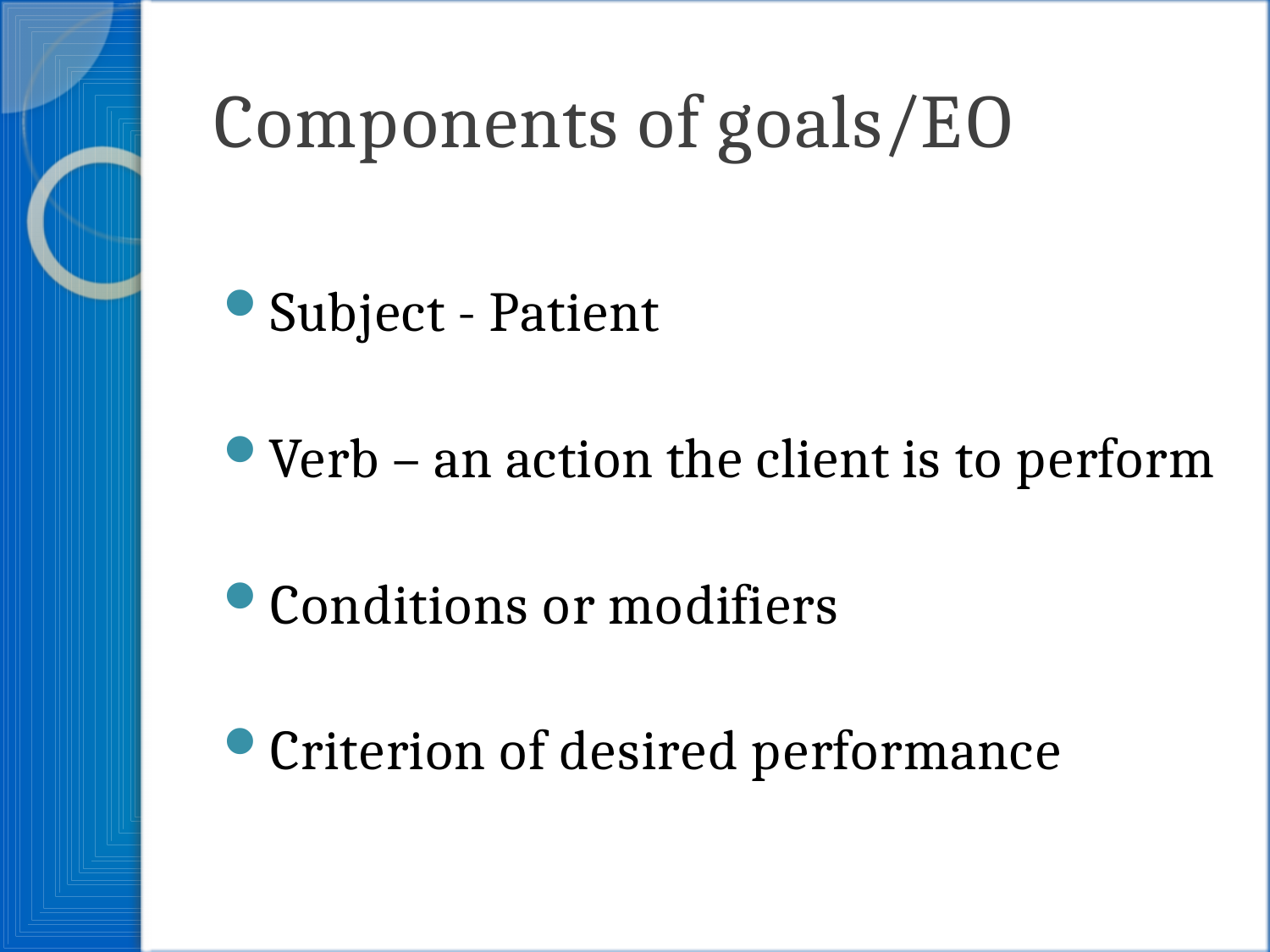

# Components of goals/EO
Subject - Patient
Verb – an action the client is to perform
Conditions or modifiers
Criterion of desired performance